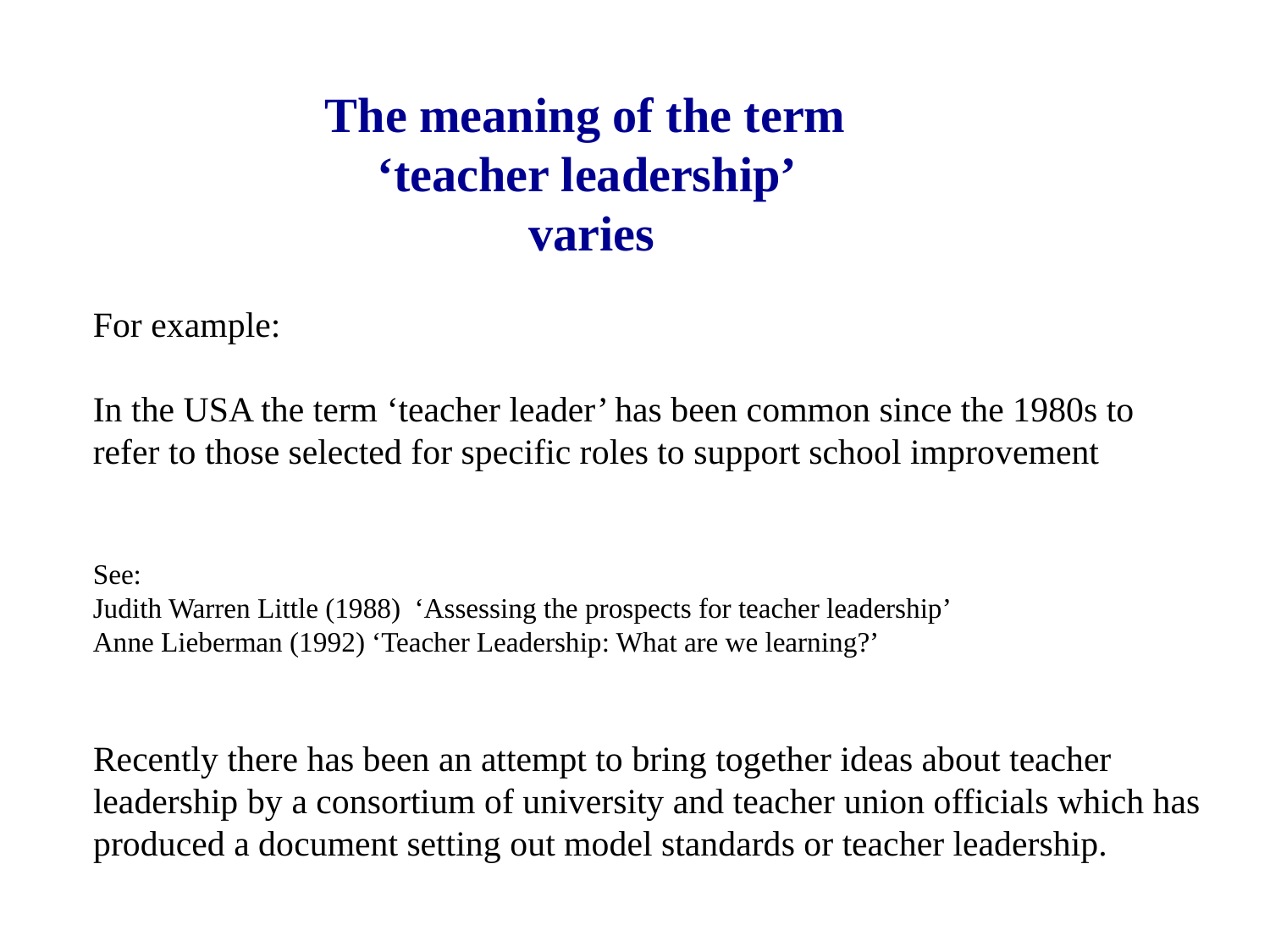

The meaning of the term
‘teacher leadership’
varies
For example:

In the USA the term ‘teacher leader’ has been common since the 1980s to refer to those selected for specific roles to support school improvement

See:
Judith Warren Little (1988)  ‘Assessing the prospects for teacher leadership’
Anne Lieberman (1992) ‘Teacher Leadership: What are we learning?’
Recently there has been an attempt to bring together ideas about teacher leadership by a consortium of university and teacher union officials which has produced a document setting out model standards or teacher leadership.